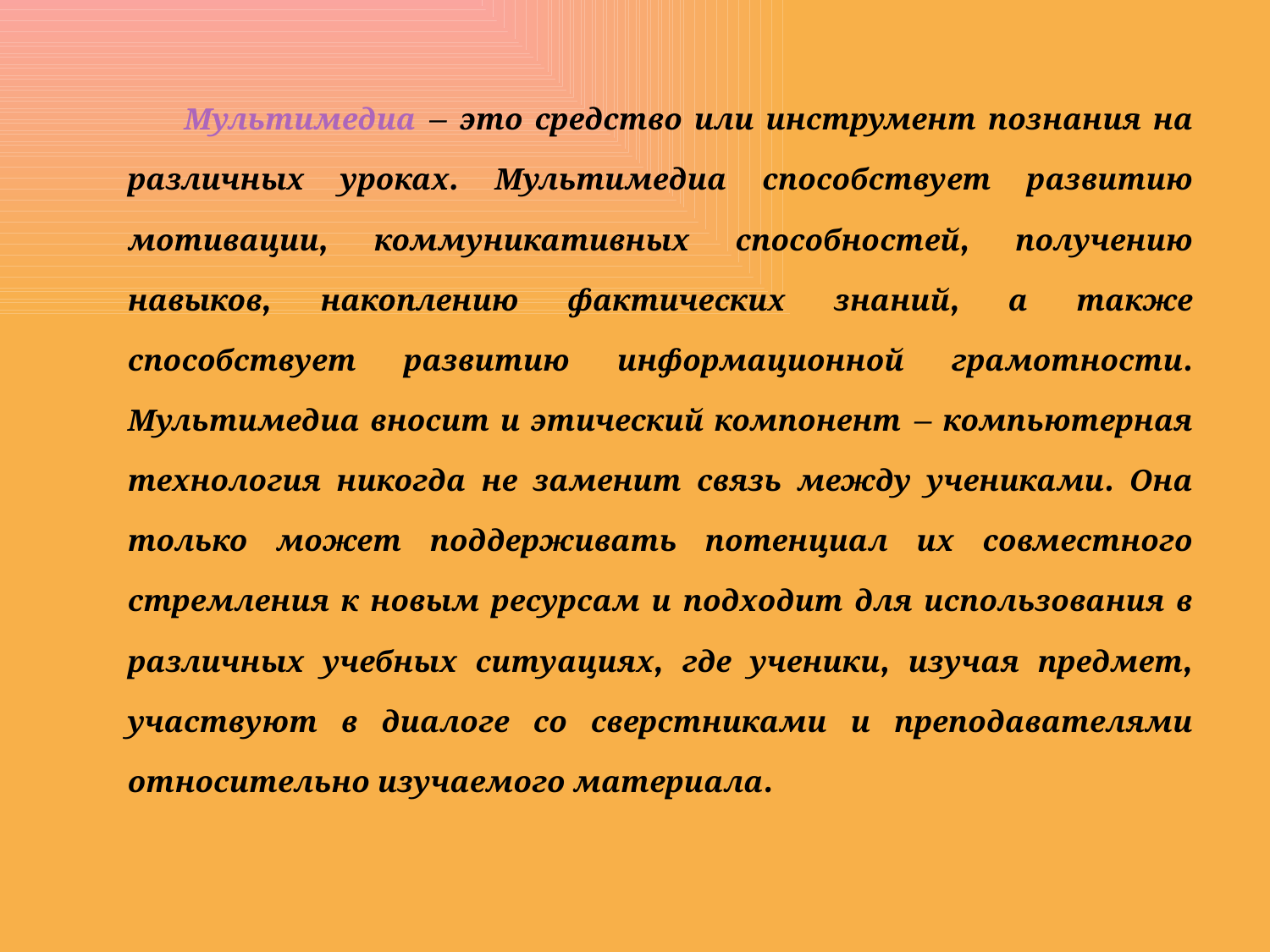

#
          Мультимедиа – это средство или инструмент познания на различных уроках. Мультимедиа способствует развитию мотивации, коммуникативных способностей, получению навыков, накоплению фактических знаний, а также способствует развитию информационной грамотности. Мультимедиа вносит и этический компонент – компьютерная технология никогда не заменит связь между учениками. Она только может поддерживать потенциал их совместного стремления к новым ресурсам и подходит для использования в различных учебных ситуациях, где ученики, изучая предмет, участвуют в диалоге со сверстниками и преподавателями относительно изучаемого материала.